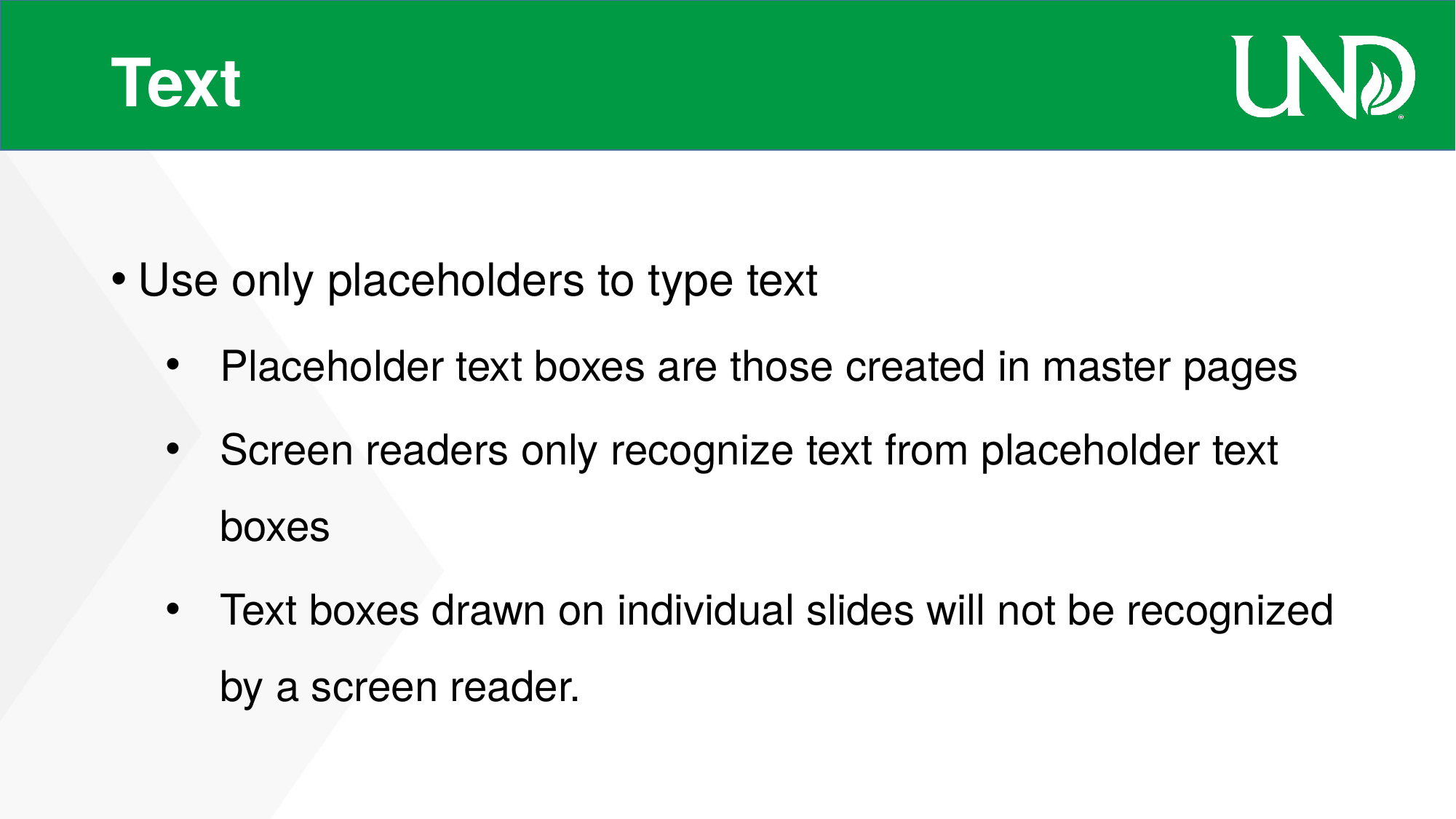

# Text
Use only placeholders to type text
Placeholder text boxes are those created in master pages
Screen readers only recognize text from placeholder text boxes
Text boxes drawn on individual slides will not be recognized by a screen reader.